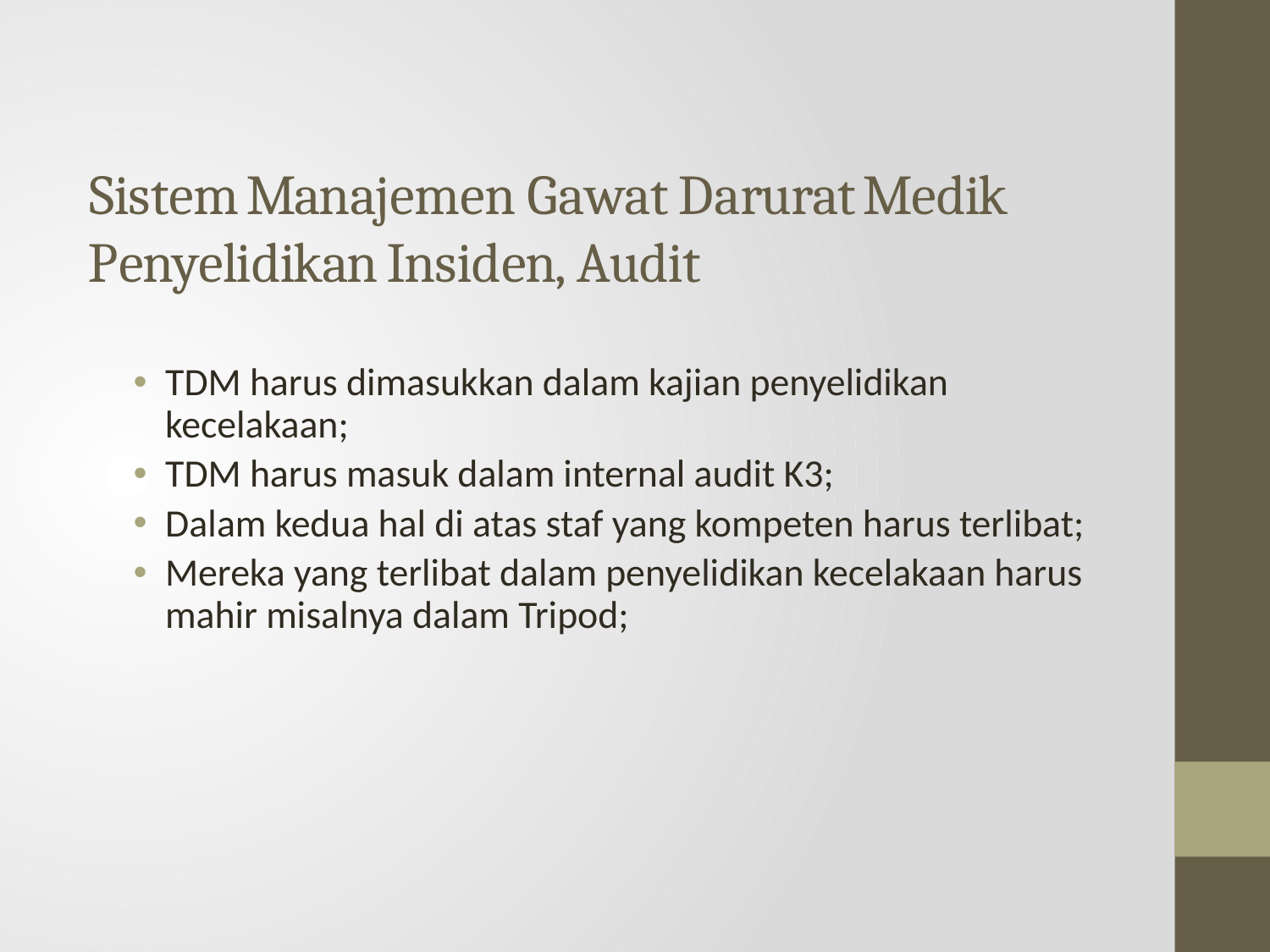

# Sistem Manajemen Gawat Darurat Medik Penyelidikan Insiden, Audit
TDM harus dimasukkan dalam kajian penyelidikan kecelakaan;
TDM harus masuk dalam internal audit K3;
Dalam kedua hal di atas staf yang kompeten harus terlibat;
Mereka yang terlibat dalam penyelidikan kecelakaan harus mahir misalnya dalam Tripod;